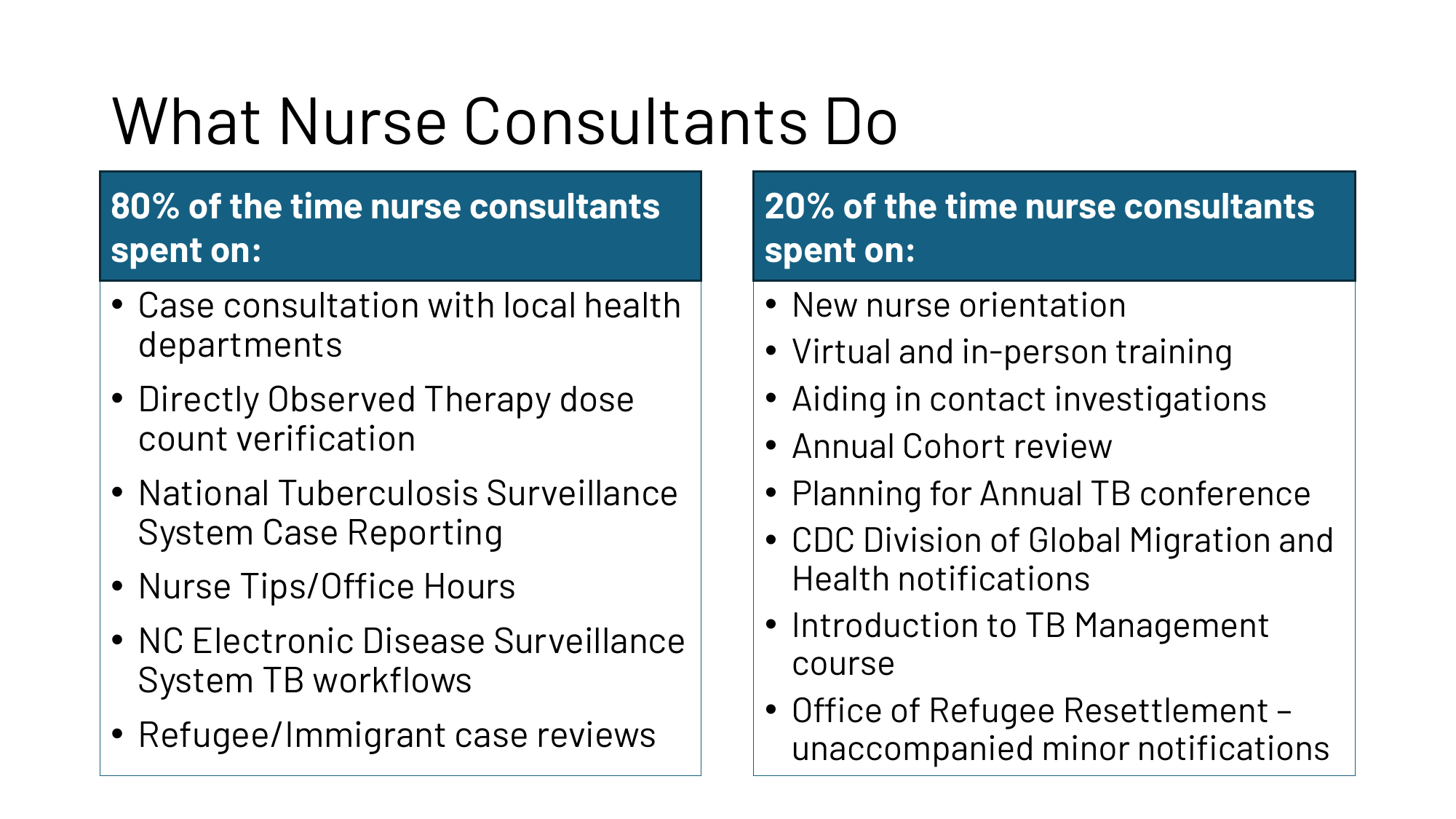

# What Nurse Consultants Do
80% of the time nurse consultants spent on:
20% of the time nurse consultants spent on:
Case consultation with local health departments
Directly Observed Therapy dose count verification
National Tuberculosis Surveillance System Case Reporting
Nurse Tips/Office Hours
NC Electronic Disease Surveillance System TB workflows
Refugee/Immigrant case reviews

New nurse orientation
Virtual and in-person training
Aiding in contact investigations
Annual Cohort review
Planning for Annual TB conference
CDC Division of Global Migration and Health notifications
Introduction to TB Management course
Office of Refugee Resettlement – unaccompanied minor notifications